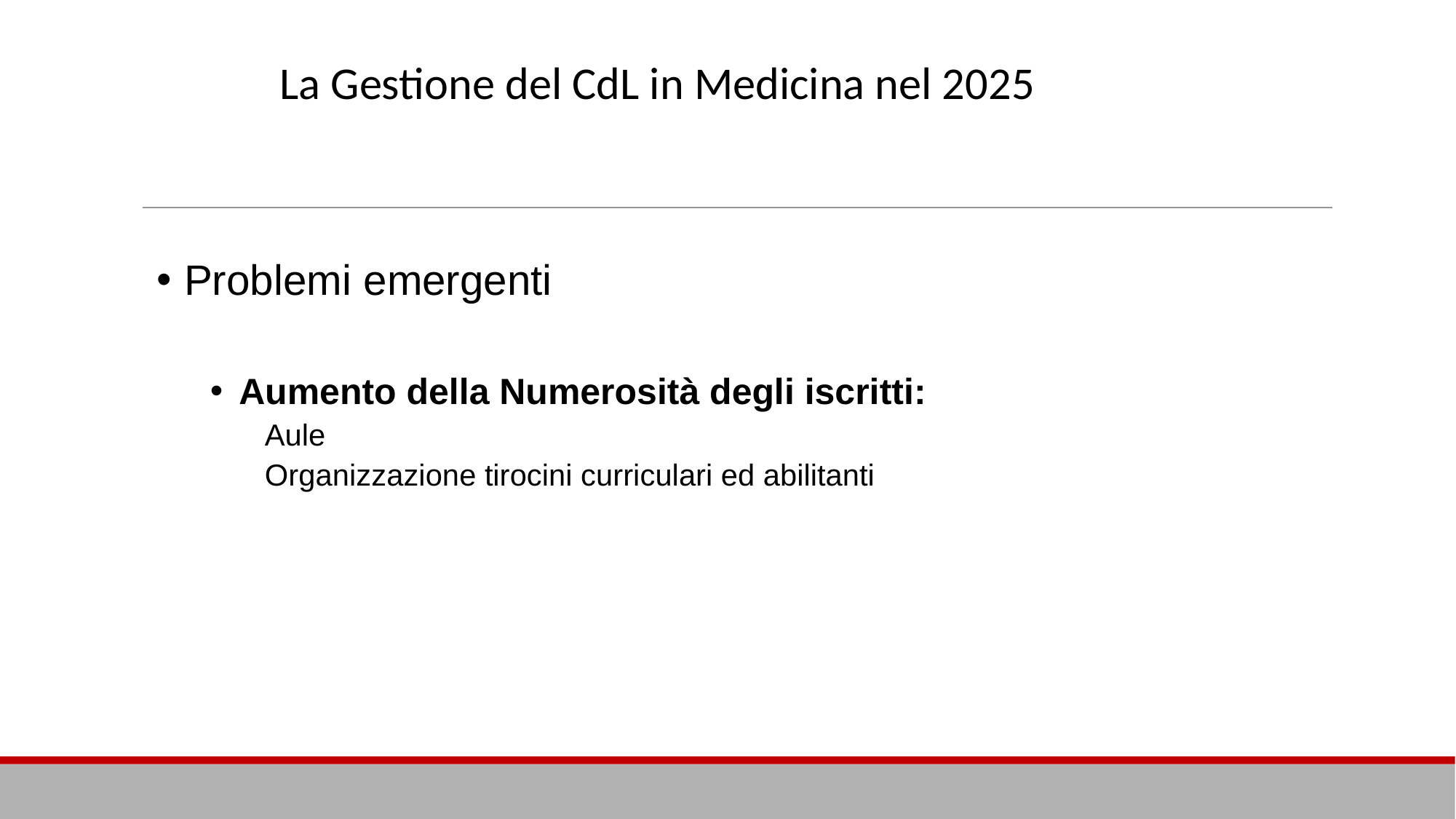

# La Gestione del CdL in Medicina nel 2025
Problemi emergenti

Aumento della Numerosità degli iscritti:
Aule
Organizzazione tirocini curriculari ed abilitanti